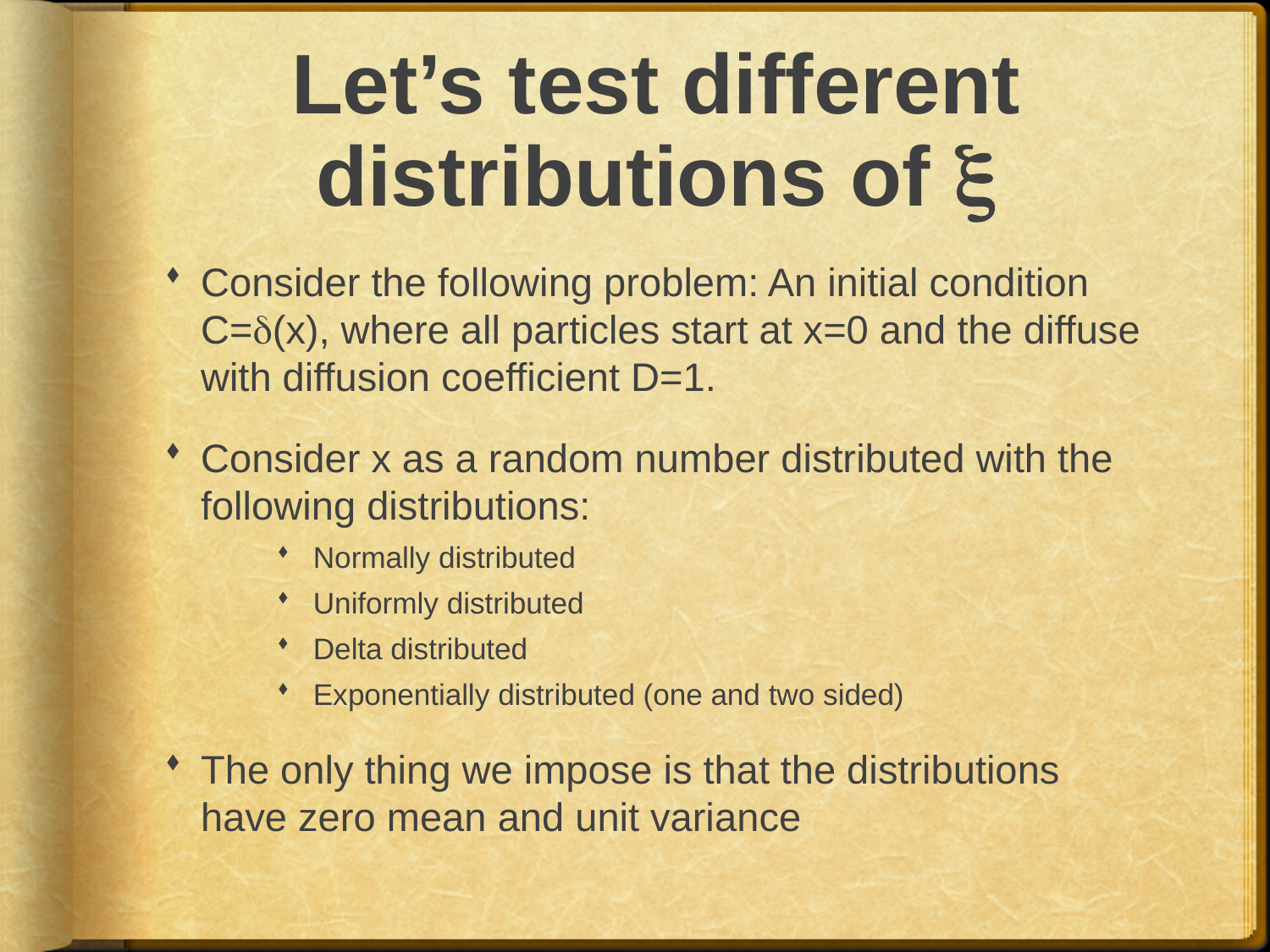

# Let’s test different distributions of ξ
Consider the following problem: An initial condition C=δ(x), where all particles start at x=0 and the diffuse with diffusion coefficient D=1.
Consider x as a random number distributed with the following distributions:
Normally distributed
Uniformly distributed
Delta distributed
Exponentially distributed (one and two sided)
The only thing we impose is that the distributions have zero mean and unit variance